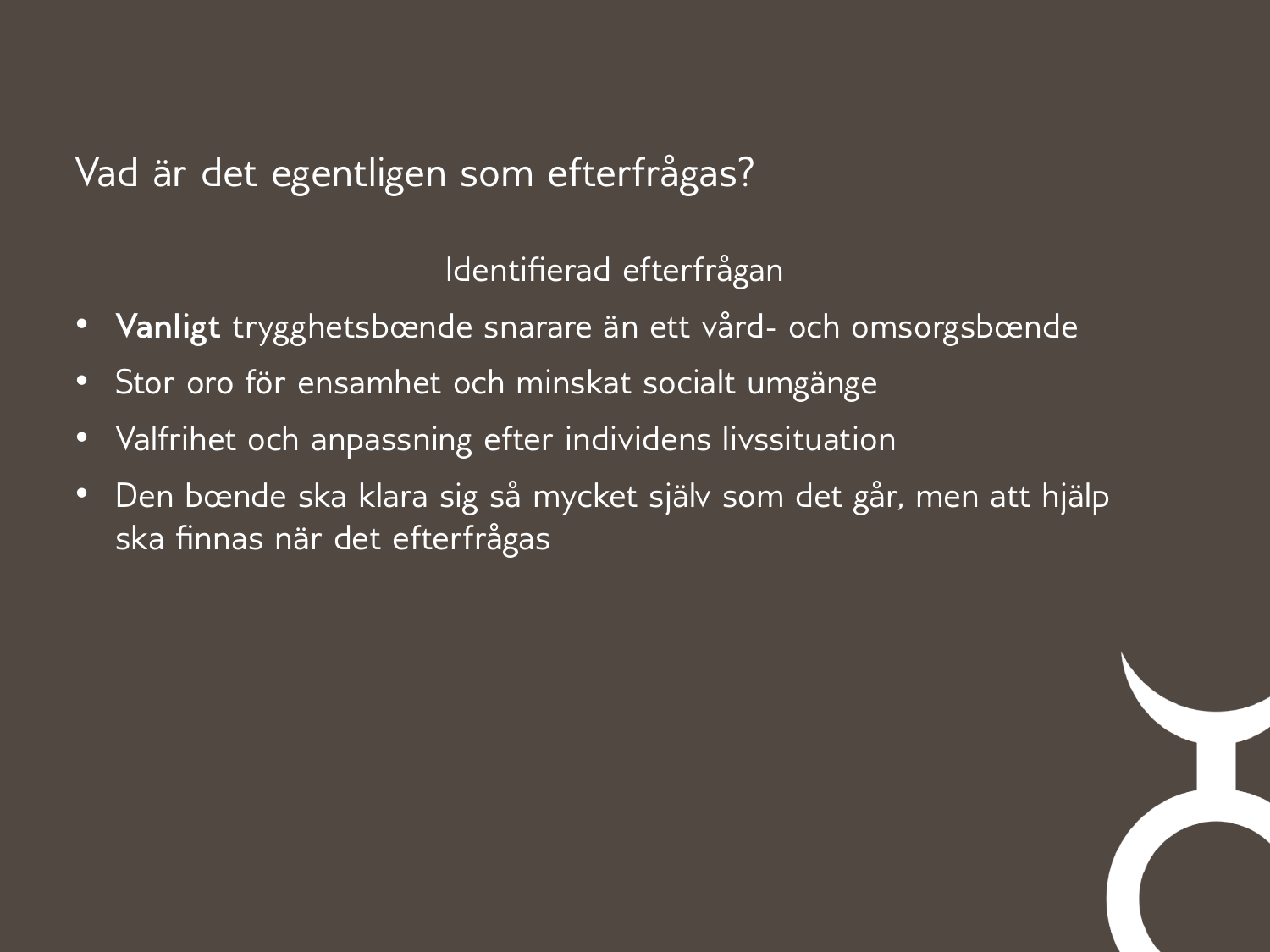

# Vad är det egentligen som efterfrågas?
Identifierad efterfrågan
Vanligt trygghetsboende snarare än ett vård- och omsorgsboende
Stor oro för ensamhet och minskat socialt umgänge
Valfrihet och anpassning efter individens livssituation
Den boende ska klara sig så mycket själv som det går, men att hjälp ska finnas när det efterfrågas